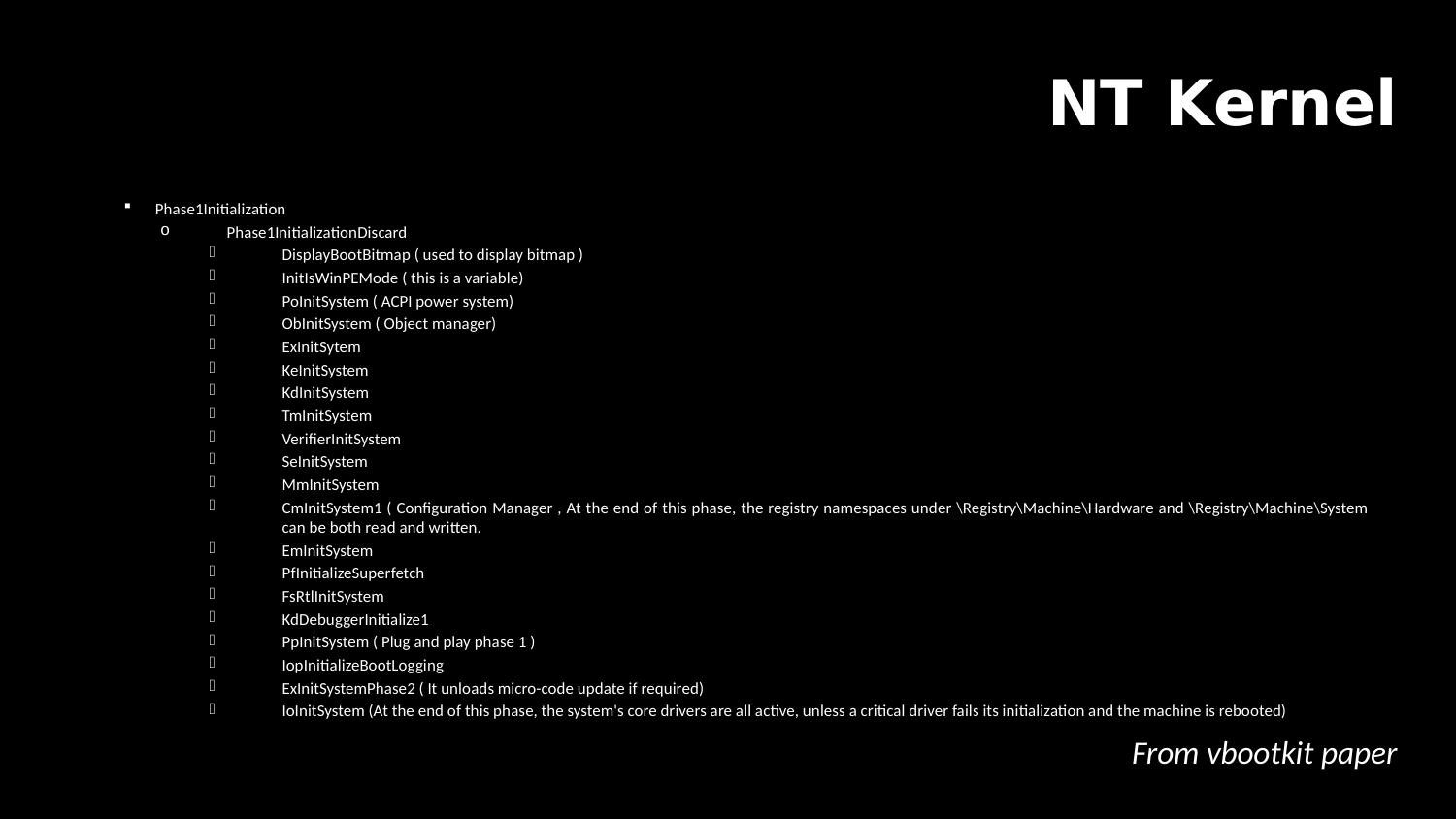

# NT Kernel
Phase1Initialization
Phase1InitializationDiscard
DisplayBootBitmap ( used to display bitmap )
InitIsWinPEMode ( this is a variable)
PoInitSystem ( ACPI power system)
ObInitSystem ( Object manager)
ExInitSytem
KeInitSystem
KdInitSystem
TmInitSystem
VerifierInitSystem
SeInitSystem
MmInitSystem
CmInitSystem1 ( Configuration Manager , At the end of this phase, the registry namespaces under \Registry\Machine\Hardware and \Registry\Machine\System can be both read and written.
EmInitSystem
PfInitializeSuperfetch
FsRtlInitSystem
KdDebuggerInitialize1
PpInitSystem ( Plug and play phase 1 )
IopInitializeBootLogging
ExInitSystemPhase2 ( It unloads micro-code update if required)
IoInitSystem (At the end of this phase, the system's core drivers are all active, unless a critical driver fails its initialization and the machine is rebooted)

From vbootkit paper